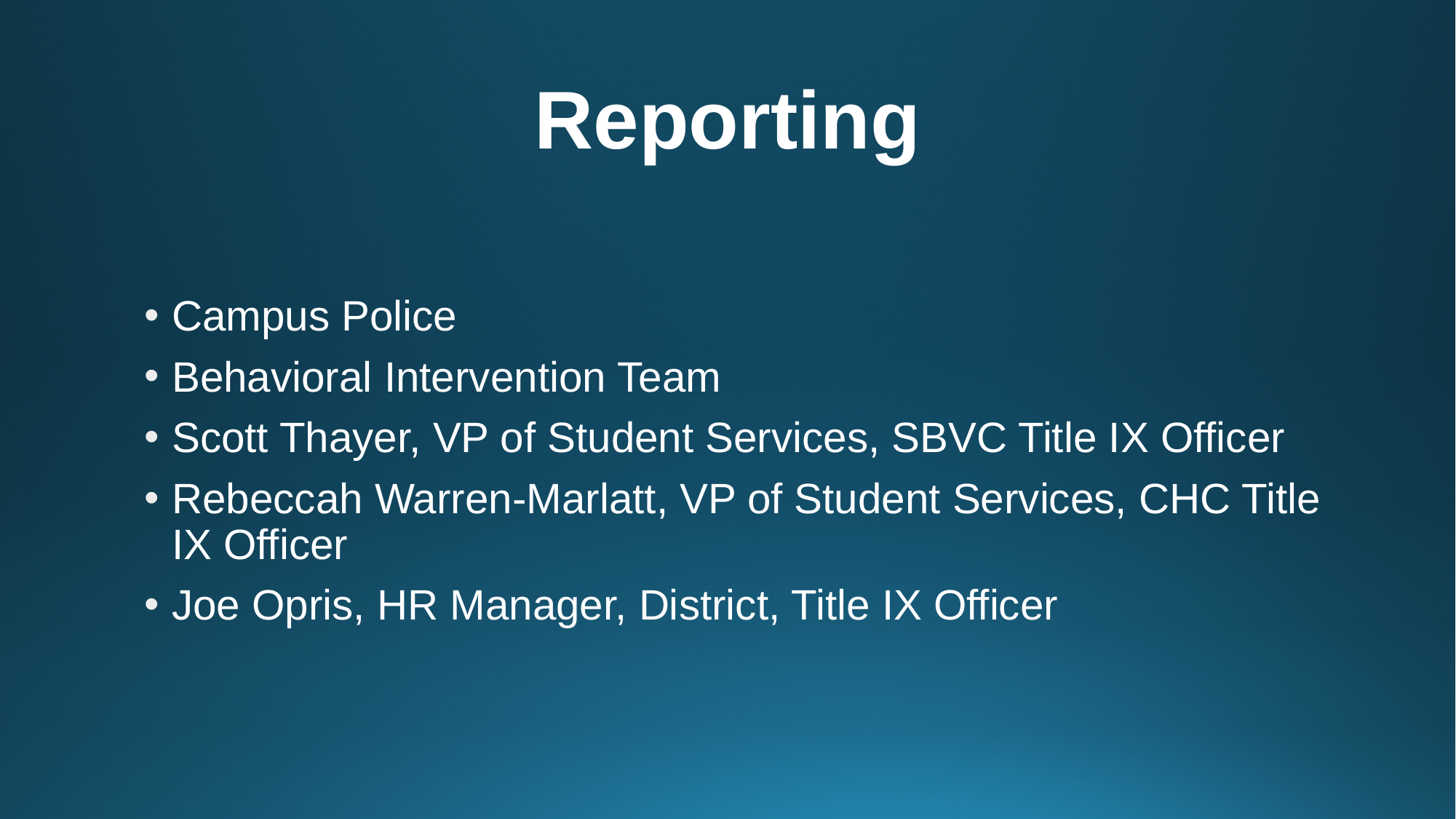

# Reporting
Campus Police
Behavioral Intervention Team
Scott Thayer, VP of Student Services, SBVC Title IX Officer
Rebeccah Warren-Marlatt, VP of Student Services, CHC Title IX Officer
Joe Opris, HR Manager, District, Title IX Officer